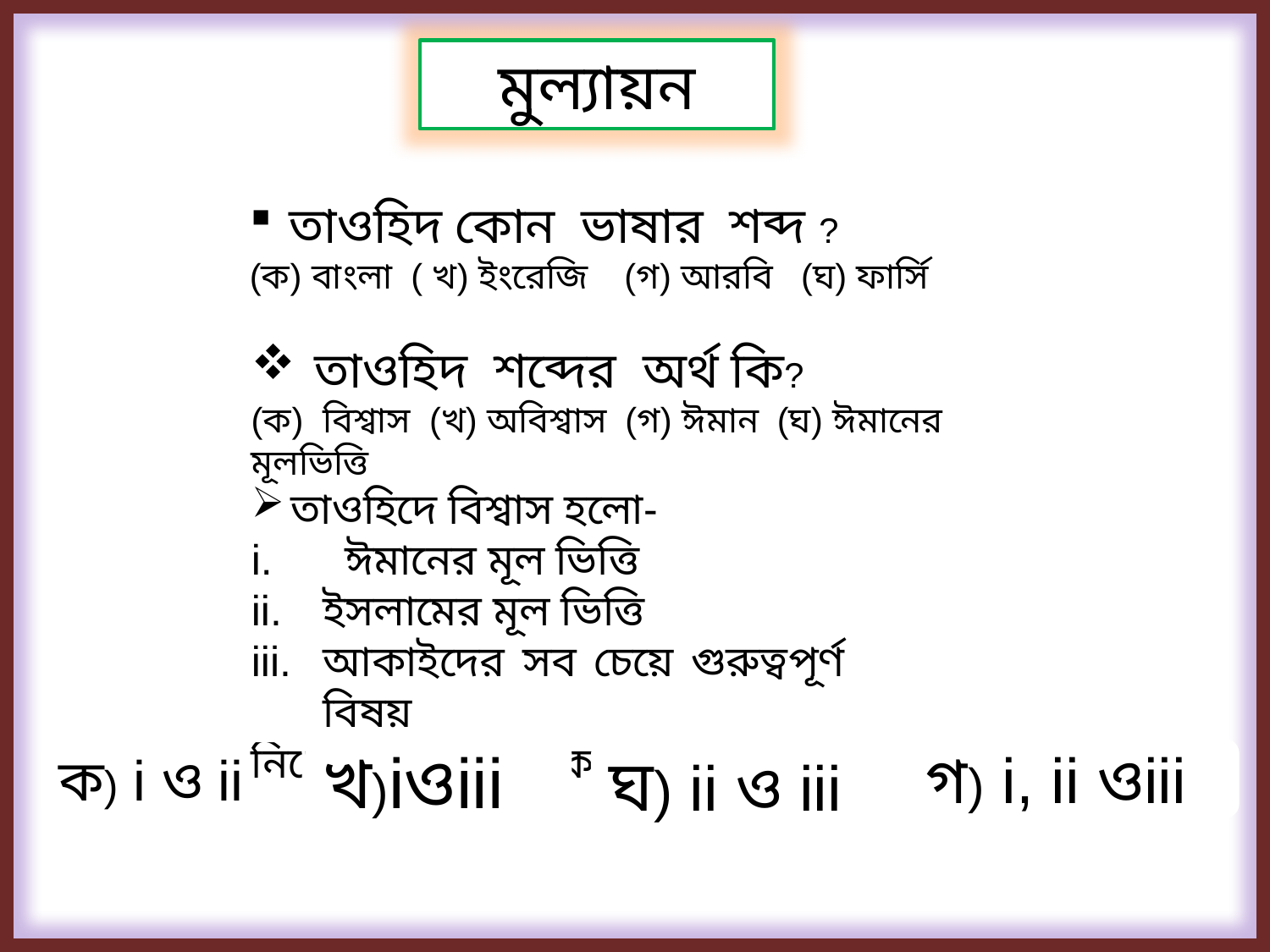

মুল্যায়ন
তাওহিদ কোন  ভাষার  শব্দ ?
(ক) বাংলা  ( খ) ইংরেজি    (গ) আরবি   (ঘ) ফার্সি

তাওহিদ  শব্দের  অর্থ কি?
(ক)  বিশ্বাস  (খ) অবিশ্বাস  (গ) ঈমান  (ঘ) ঈমানের মূলভিত্তি

তাওহিদে বিশ্বাস হলো-
  ঈমানের মূল ভিত্তি
ইসলামের মূল ভিত্তি
আকাইদের সব চেয়ে গুরুত্বপূর্ণ বিষয়
নিচের কোনটি সঠিক ?

ক) i ও ii
খ)iওiii
ঘ) ii ও iii
গ) i, ii ওiii